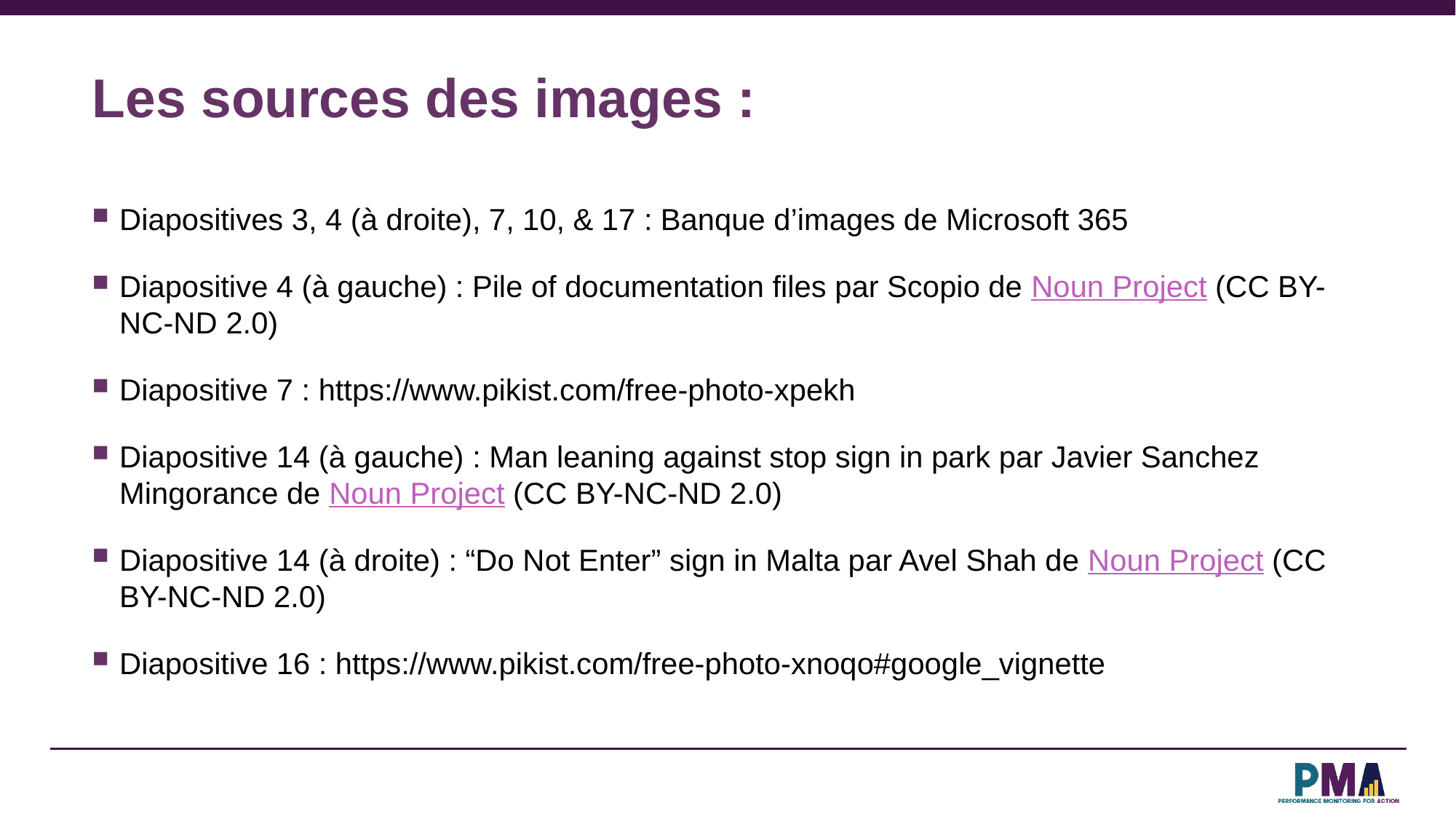

# Les sources des images :
Diapositives 3, 4 (à droite), 7, 10, & 17 : Banque d’images de Microsoft 365
Diapositive 4 (à gauche) : Pile of documentation files par Scopio de Noun Project (CC BY-NC-ND 2.0)
Diapositive 7 : https://www.pikist.com/free-photo-xpekh
Diapositive 14 (à gauche) : Man leaning against stop sign in park par Javier Sanchez Mingorance de Noun Project (CC BY-NC-ND 2.0)
Diapositive 14 (à droite) : “Do Not Enter” sign in Malta par Avel Shah de Noun Project (CC BY-NC-ND 2.0)
Diapositive 16 : https://www.pikist.com/free-photo-xnoqo#google_vignette